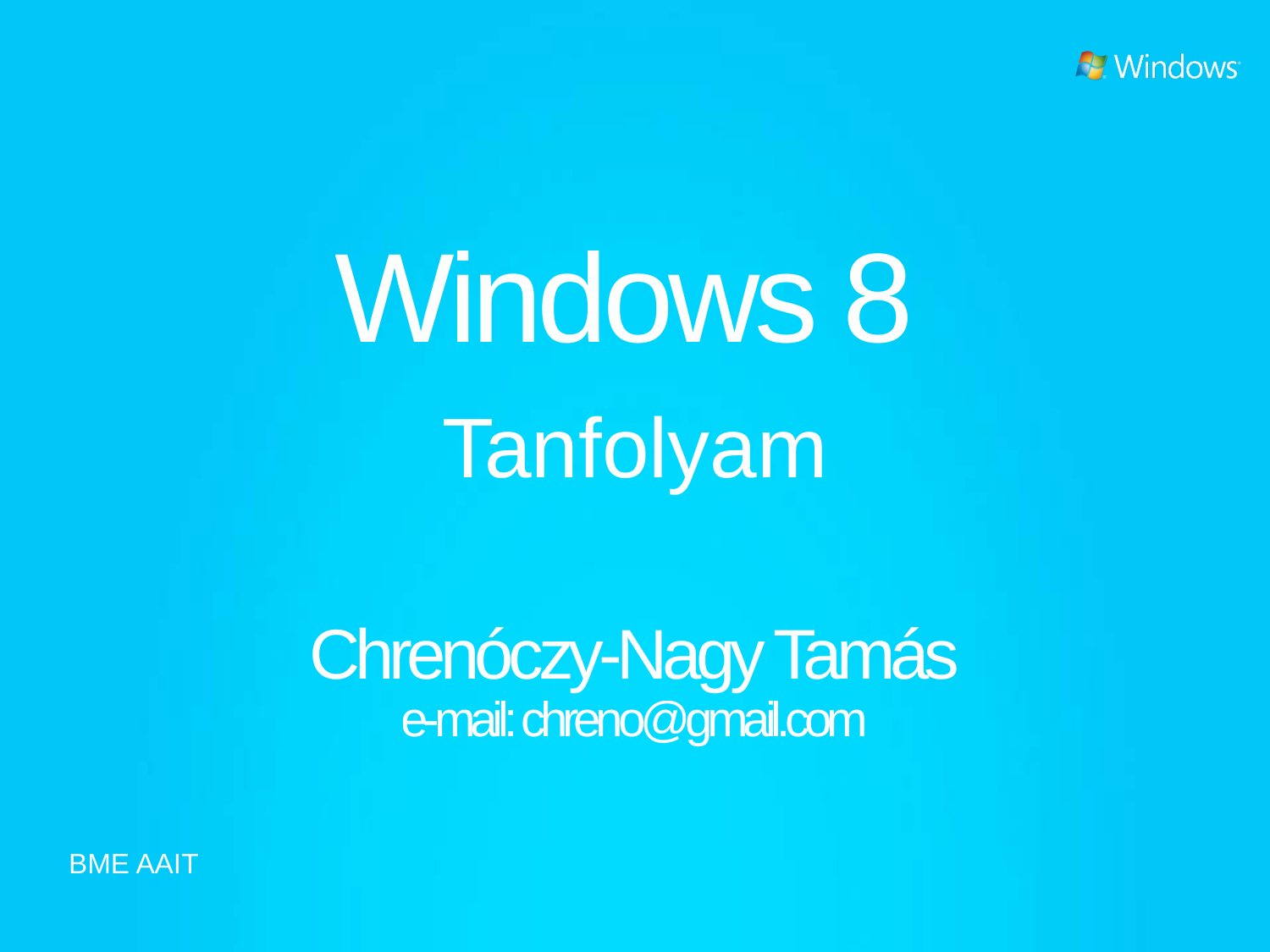

Windows 8
Tanfolyam
# Chrenóczy-Nagy Tamás e-mail: chreno@gmail.com

BME AAIT